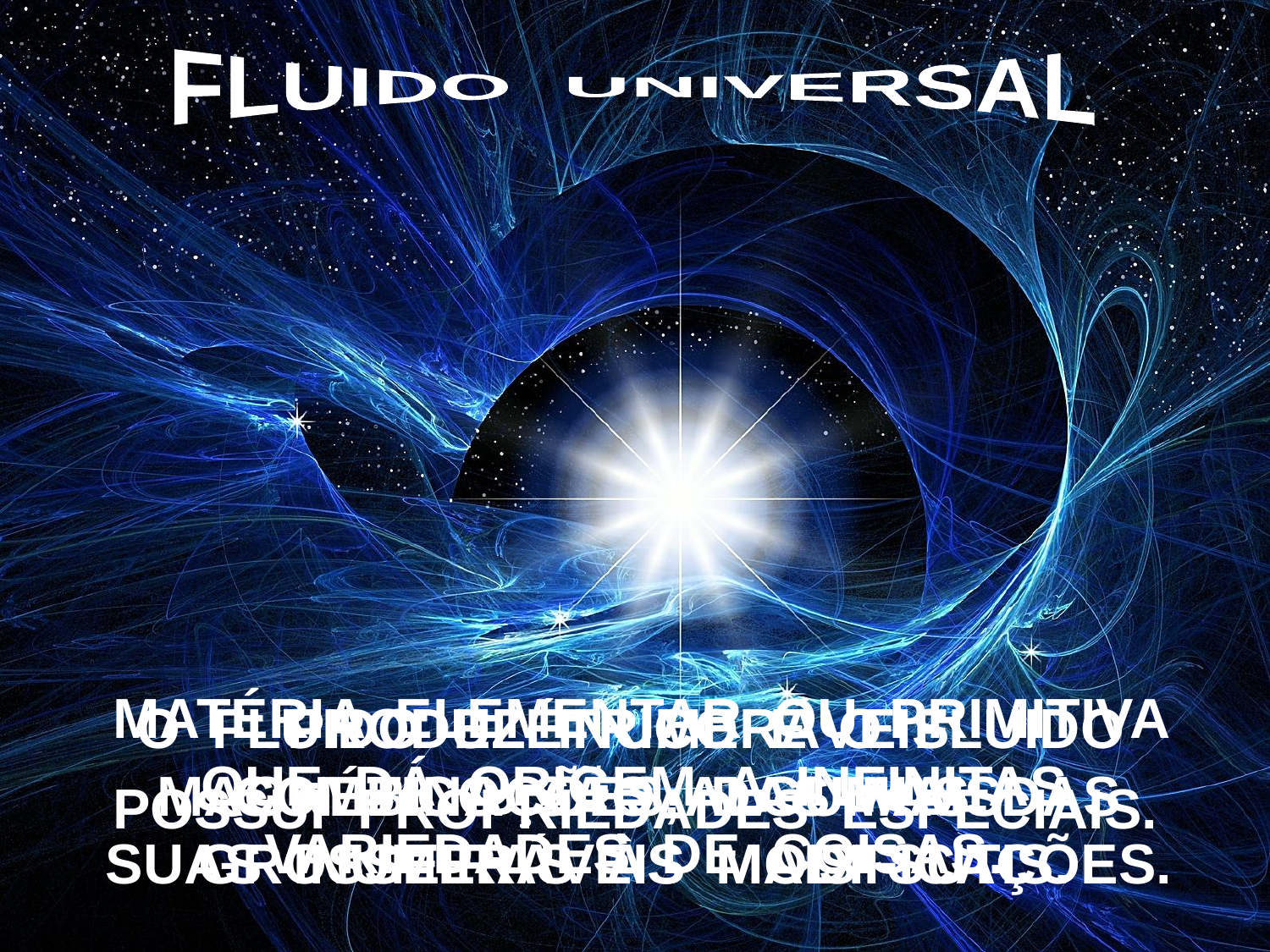

FLUIDO  UNIVERSAL
 MATÉRIA  ELEMENTAR  OU  PRIMITIVA
QUE  DÁ  ORIGEM  A  INFINITAS
VARIEDADES  DE  COISAS.
PRODUZ  INUMERÁVEIS
COMBINAÇÕES,  DAS  MAIS
GROSSEIRAS  ÀS  MAIS  SUTIS.
O  FLUIDO  ELÉTRICO  E  O  FLUIDO  MAGNÉTICO  SÃO  ALGUMAS  DAS
SUAS  INUMERÁVEIS  MODIFICAÇÕES.
POSSUI  PROPRIEDADES  ESPECIAIS.